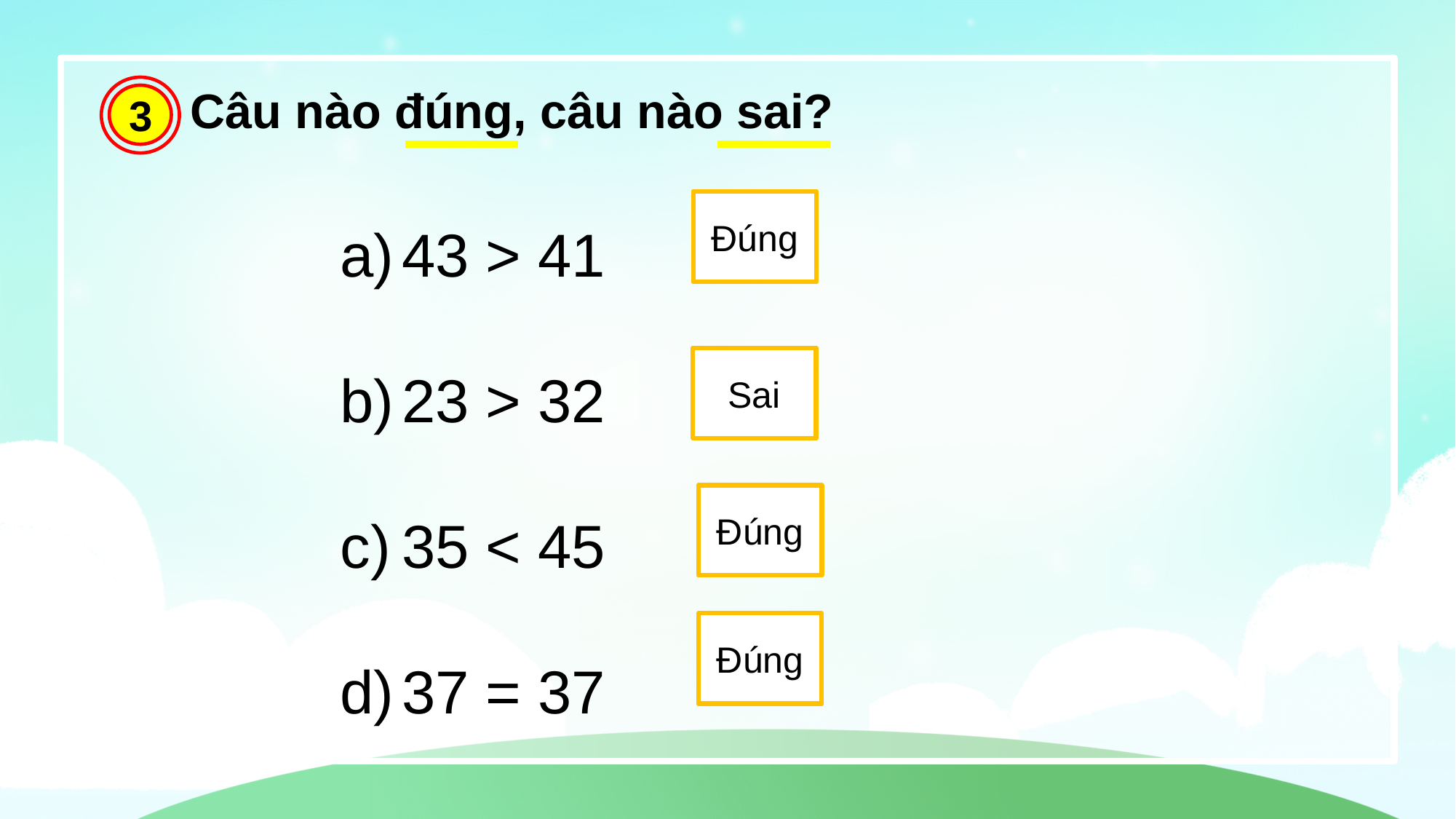

Câu nào đúng, câu nào sai?

3
43 > 41
23 > 32
35 < 45
37 = 37

Đúng
Sai

Đúng

Đúng